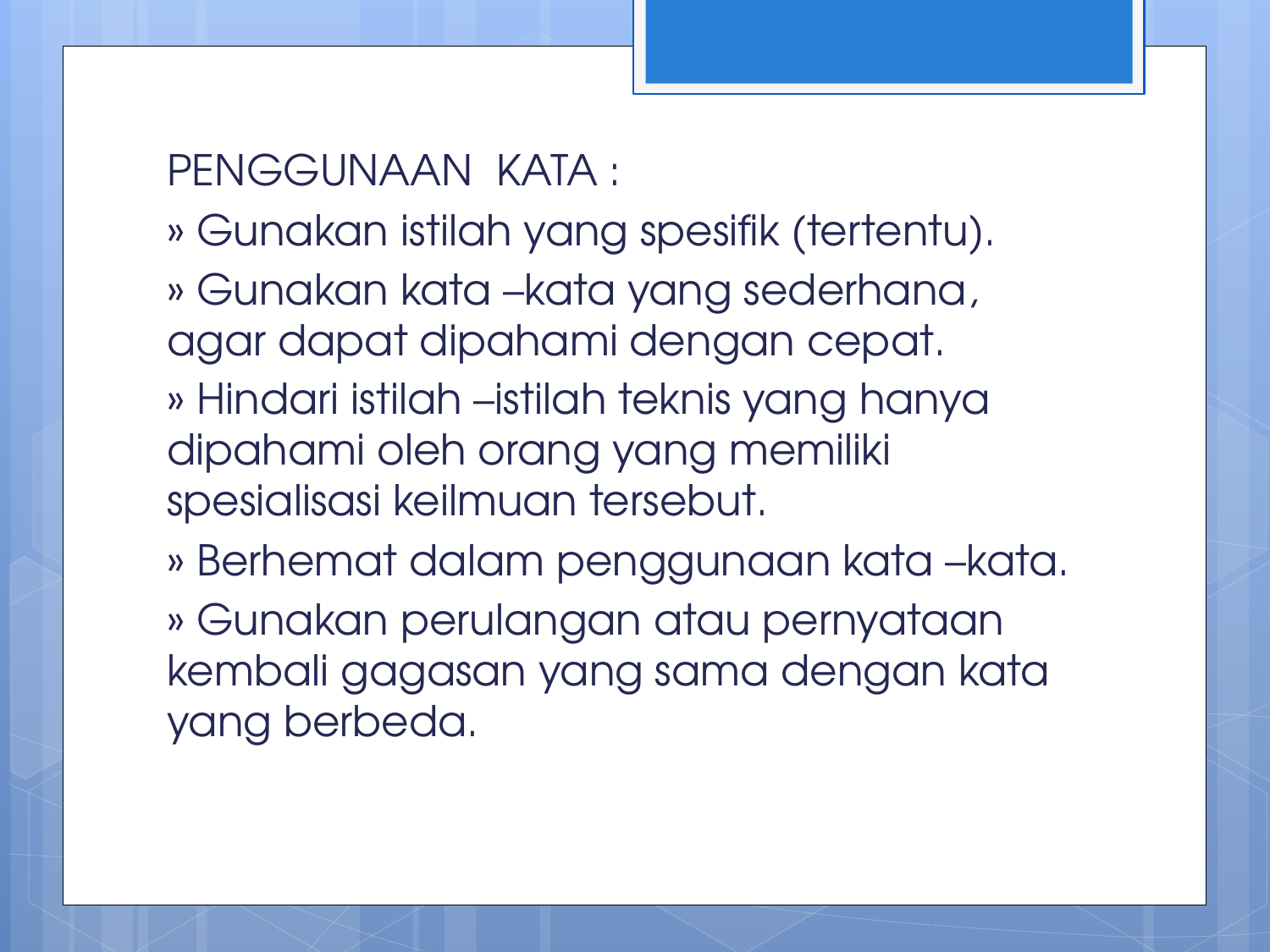

PENGGUNAAN  KATA :
» Gunakan istilah yang spesifik (tertentu).
» Gunakan kata –kata yang sederhana, agar dapat dipahami dengan cepat.
» Hindari istilah –istilah teknis yang hanya dipahami oleh orang yang memiliki spesialisasi keilmuan tersebut.
» Berhemat dalam penggunaan kata –kata.
» Gunakan perulangan atau pernyataan kembali gagasan yang sama dengan kata yang berbeda.